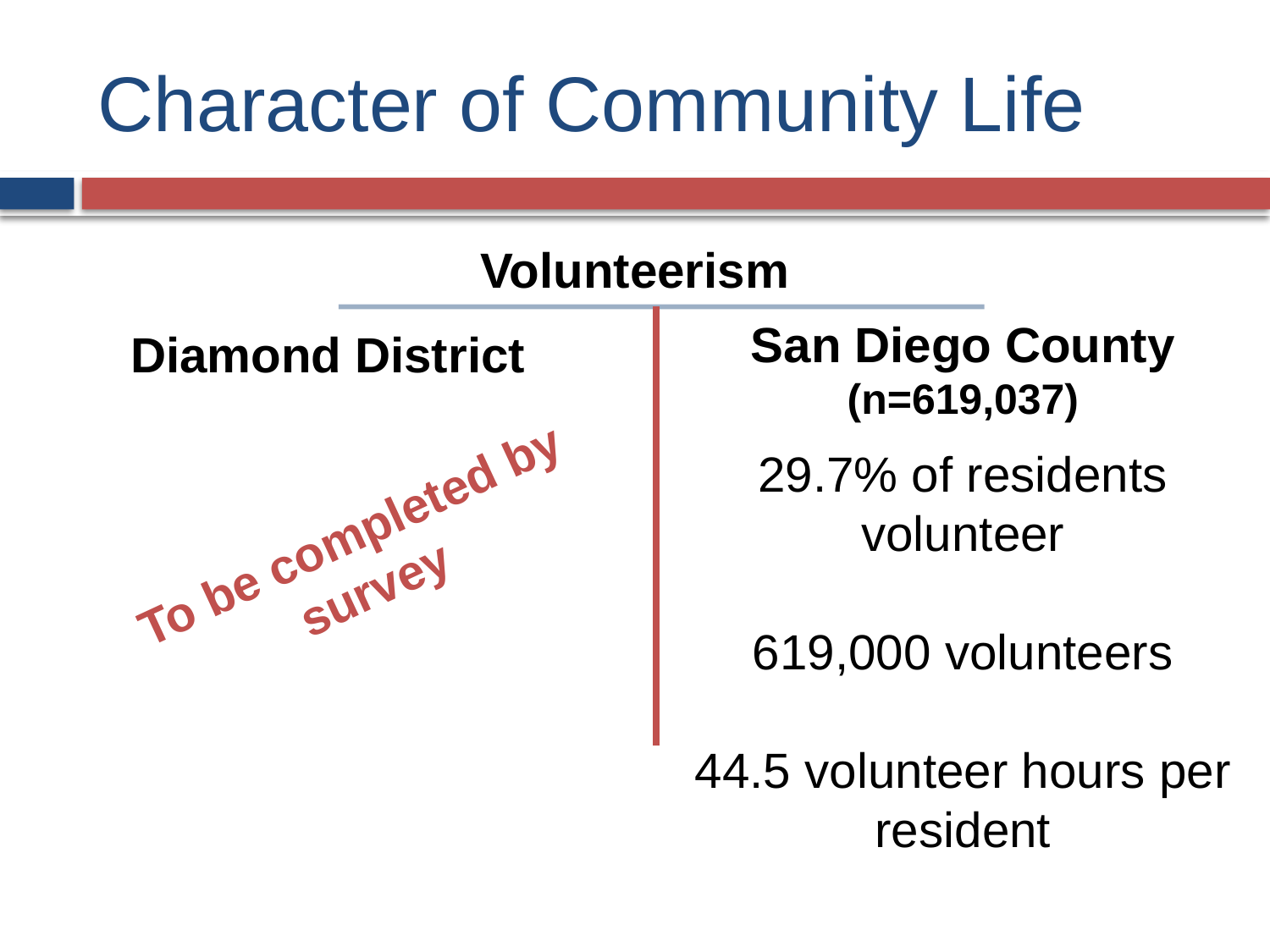

# Character of Community Life
Volunteerism
San Diego County
(n=619,037)
Diamond District
29.7% of residents volunteer

619,000 volunteers

44.5 volunteer hours per resident
To be completed by survey